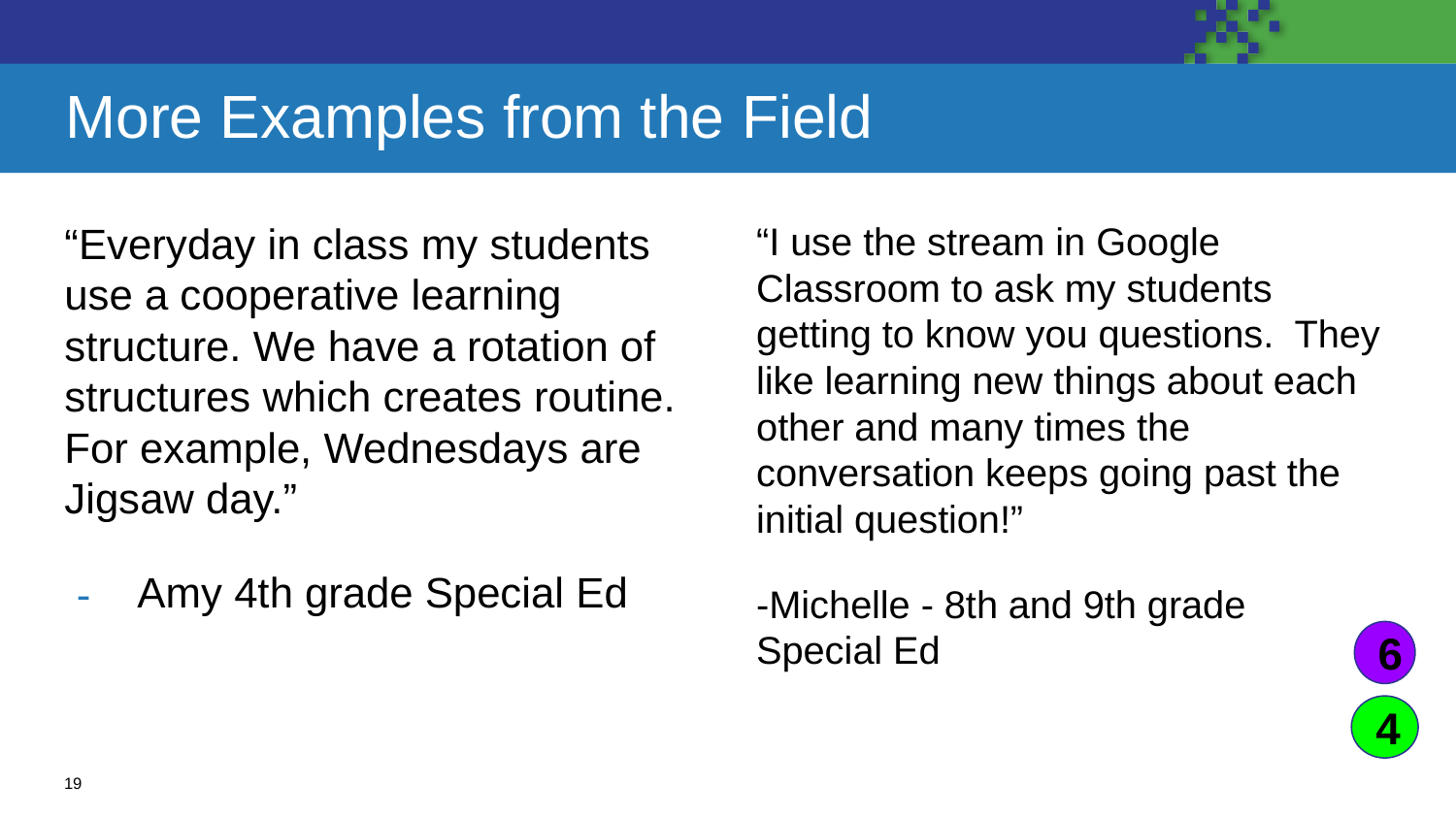

# More Examples from the Field
“Everyday in class my students use a cooperative learning structure. We have a rotation of structures which creates routine.  For example, Wednesdays are Jigsaw day.”
Amy 4th grade Special Ed

“I use the stream in Google Classroom to ask my students getting to know you questions.  They like learning new things about each other and many times the conversation keeps going past the initial question!”
-Michelle - 8th and 9th grade  Special Ed

6
4
19